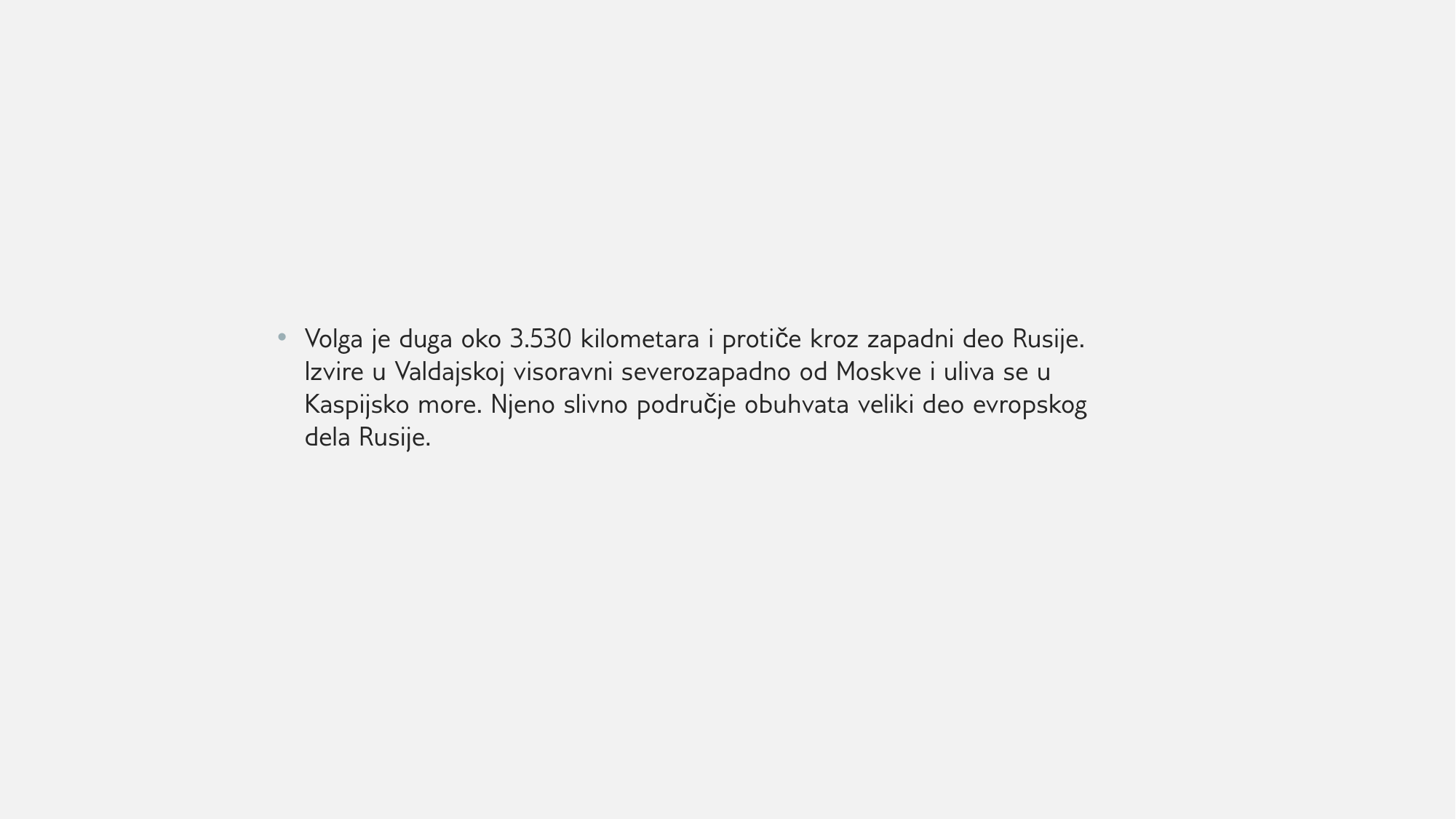

#
Volga je duga oko 3.530 kilometara i protiče kroz zapadni deo Rusije. Izvire u Valdajskoj visoravni severozapadno od Moskve i uliva se u Kaspijsko more. Njeno slivno područje obuhvata veliki deo evropskog dela Rusije.